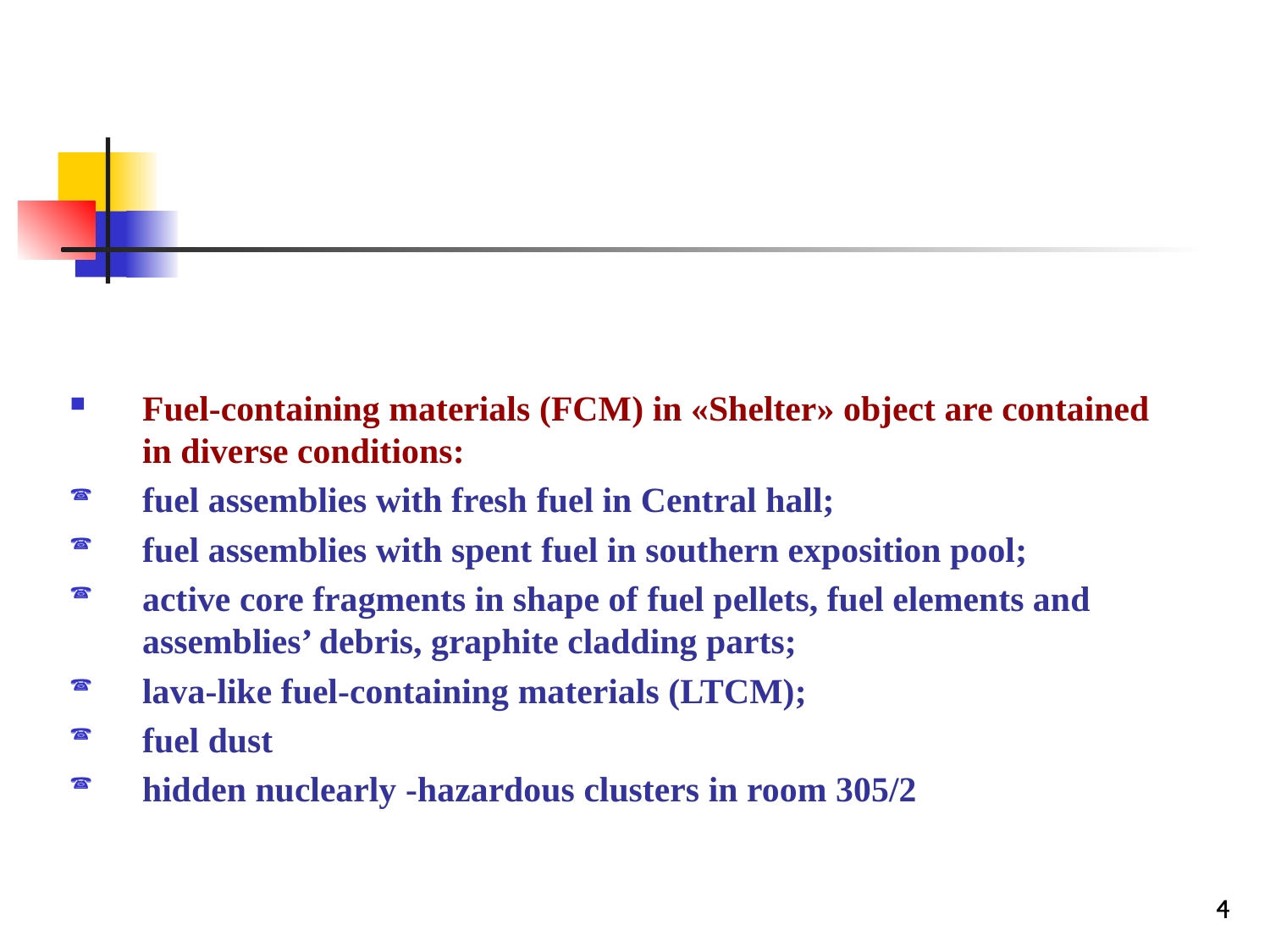

Fuel-containing materials (FCM) in «Shelter» object are contained in diverse conditions:
fuel assemblies with fresh fuel in Central hall;
fuel assemblies with spent fuel in southern exposition pool;
active core fragments in shape of fuel pellets, fuel elements and assemblies’ debris, graphite cladding parts;
lava-like fuel-containing materials (LTCM);
fuel dust
hidden nuclearly -hazardous clusters in room 305/2

4